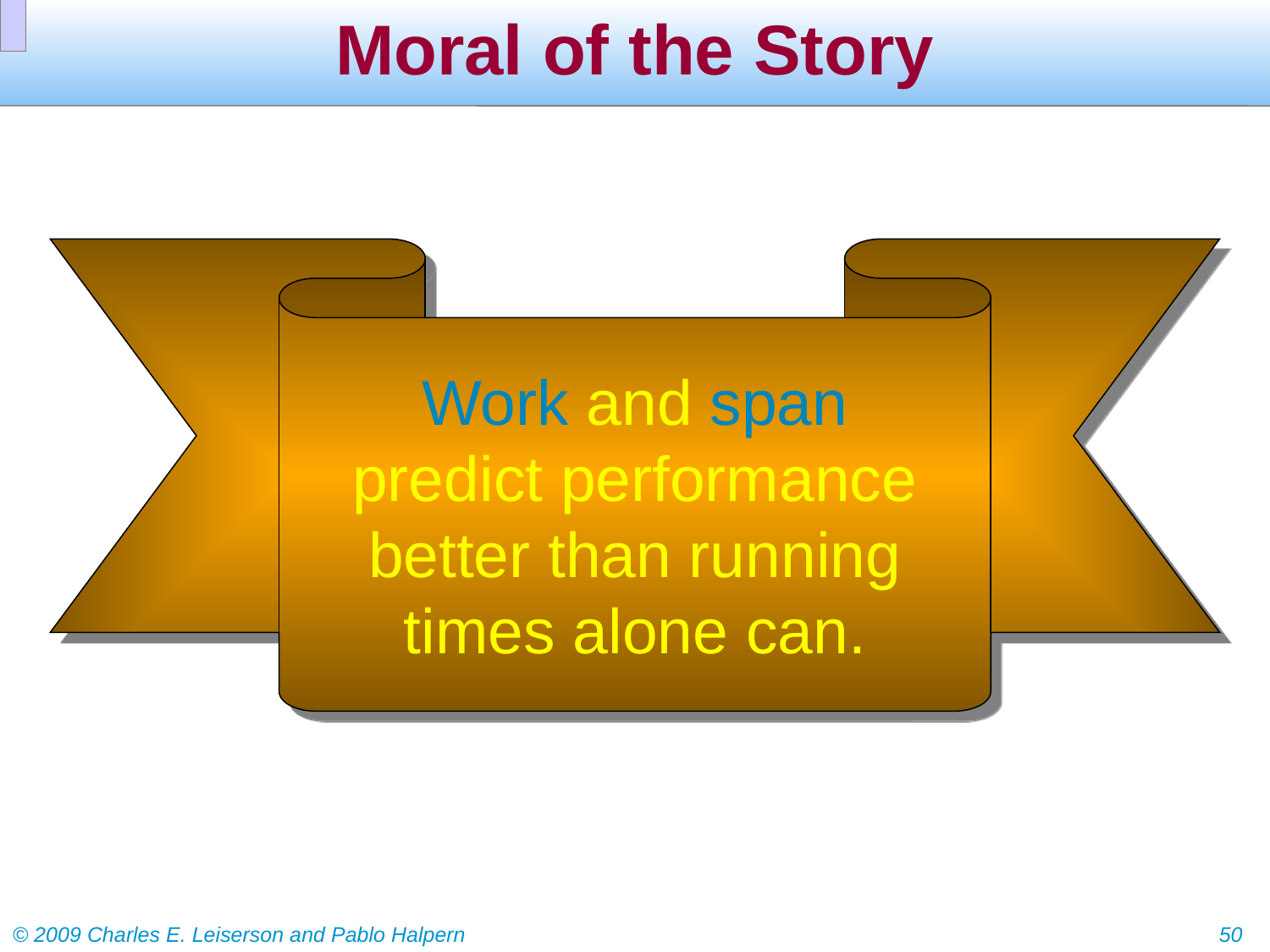

# Moral of the Story
Work and span predict performance better than running times alone can.